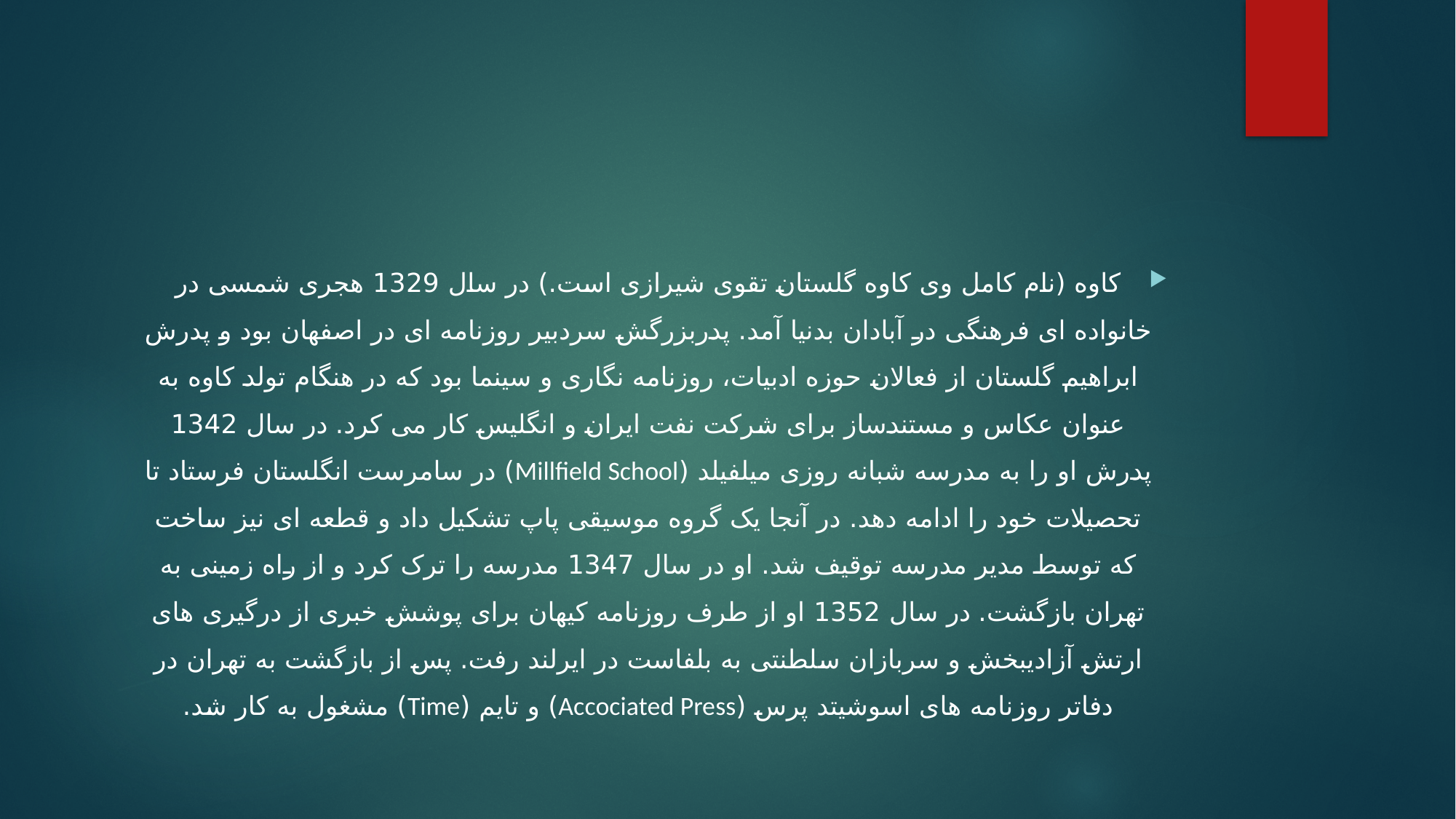

#
کاوه (نام کامل وی کاوه گلستان تقوی شیرازی است.) در سال 1329 هجری شمسی در خانواده ای فرهنگی در آبادان بدنیا آمد. پدربزرگش سردبیر روزنامه ای در اصفهان بود و پدرش ابراهیم گلستان از فعالان حوزه ادبیات، روزنامه نگاری و سینما بود که در هنگام تولد کاوه به عنوان عکاس و مستندساز برای شرکت نفت ایران و انگلیس کار می کرد. در سال 1342 پدرش او را به مدرسه شبانه روزی میلفیلد (Millfield School) در سامرست انگلستان فرستاد تا تحصیلات خود را ادامه دهد. در آنجا یک گروه موسیقی پاپ تشکیل داد و قطعه ای نیز ساخت که توسط مدیر مدرسه توقیف شد. او در سال 1347 مدرسه را ترک کرد و از راه زمینی به تهران بازگشت. در سال 1352 او از طرف روزنامه کیهان برای پوشش خبری از درگیری های ارتش آزادیبخش و سربازان سلطنتی به بلفاست در ایرلند رفت. پس از بازگشت به تهران در دفاتر روزنامه های اسوشیتد پرس (Accociated Press) و تایم (Time) مشغول به کار شد.